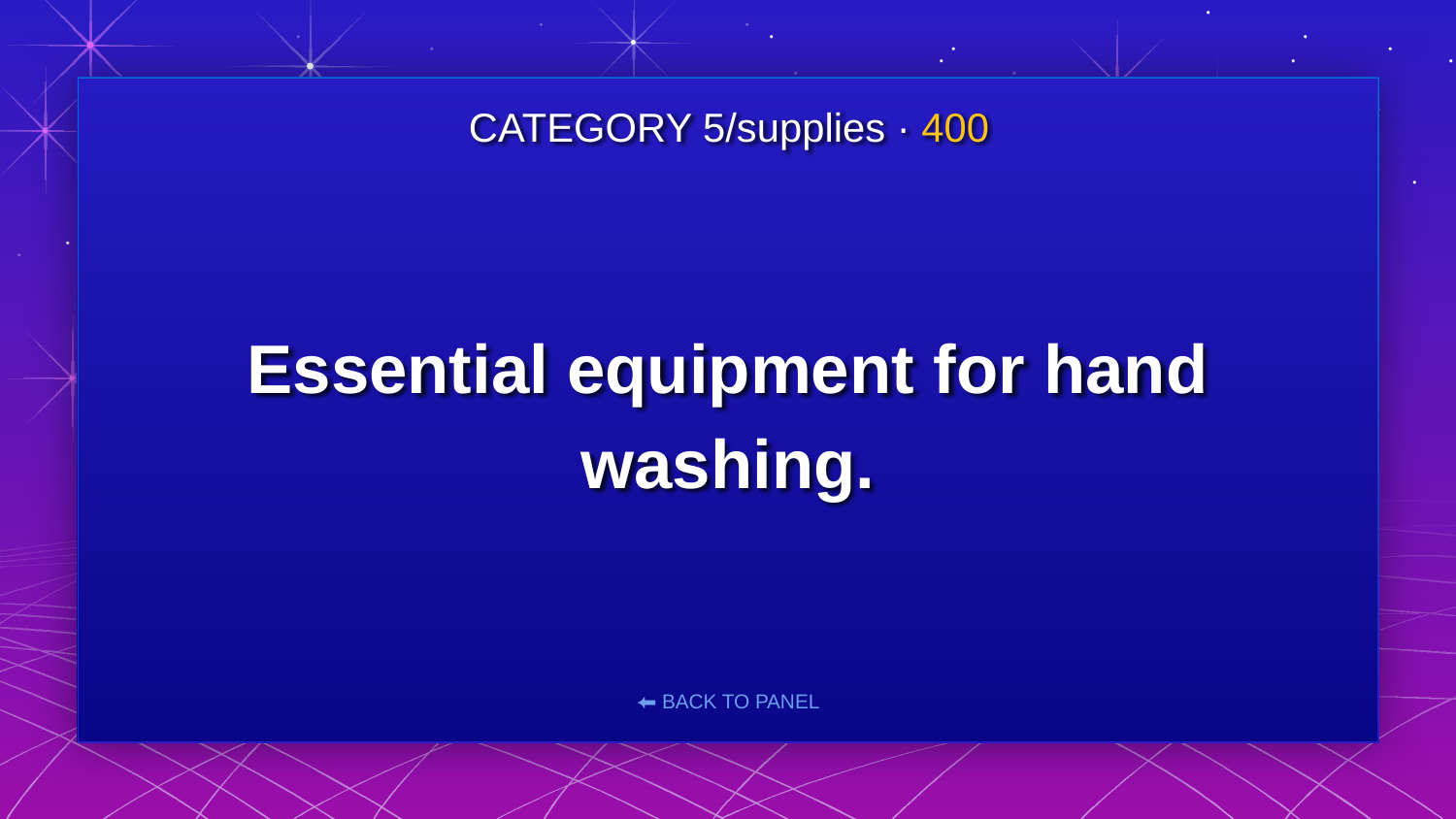

CATEGORY 5/supplies · 400
# Essential equipment for hand washing.